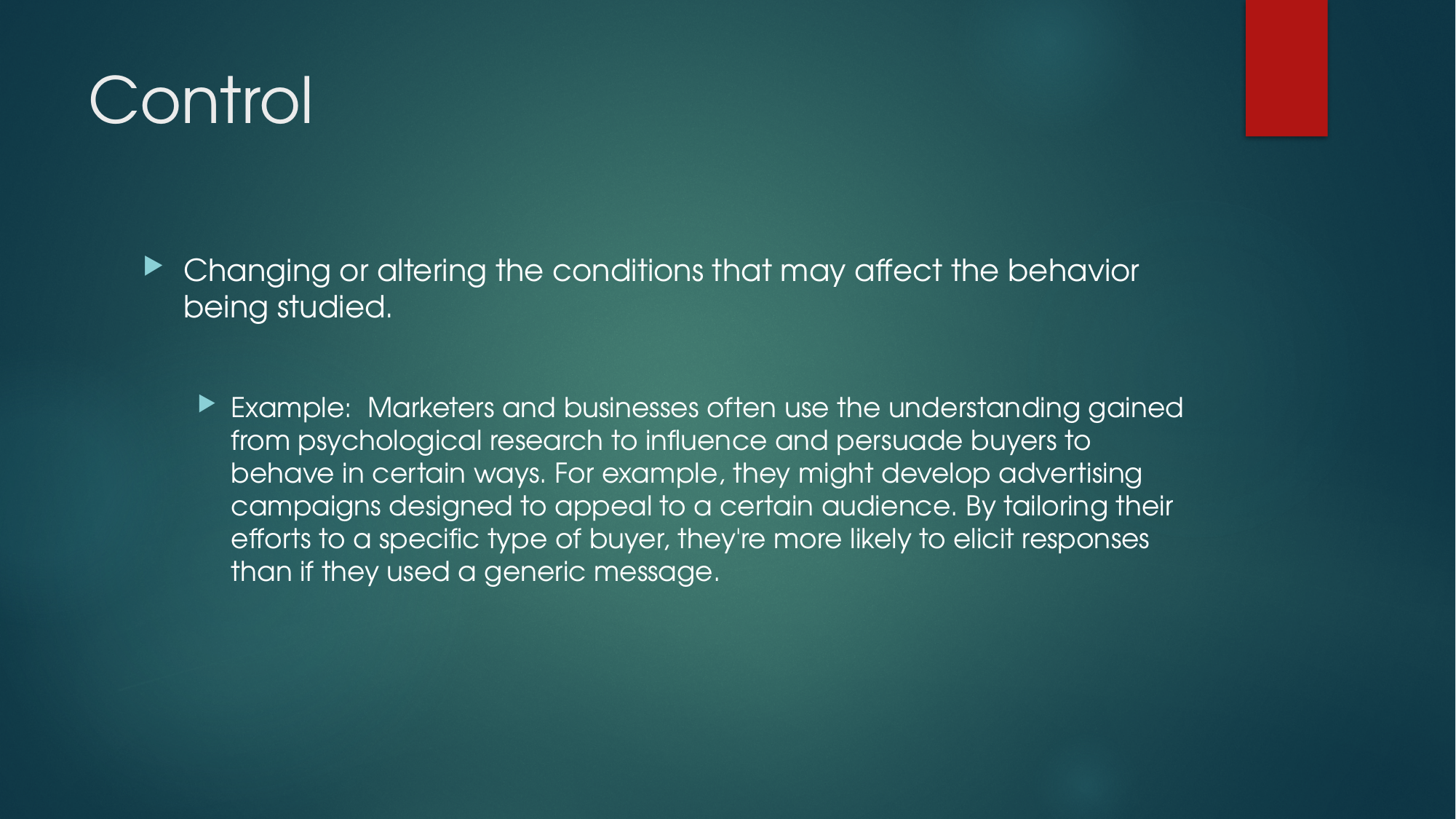

# Control
Changing or altering the conditions that may affect the behavior being studied.

Example:  Marketers and businesses often use the understanding gained from psychological research to influence and persuade buyers to behave in certain ways. For example, they might develop advertising campaigns designed to appeal to a certain audience. By tailoring their efforts to a specific type of buyer, they're more likely to elicit responses than if they used a generic message.